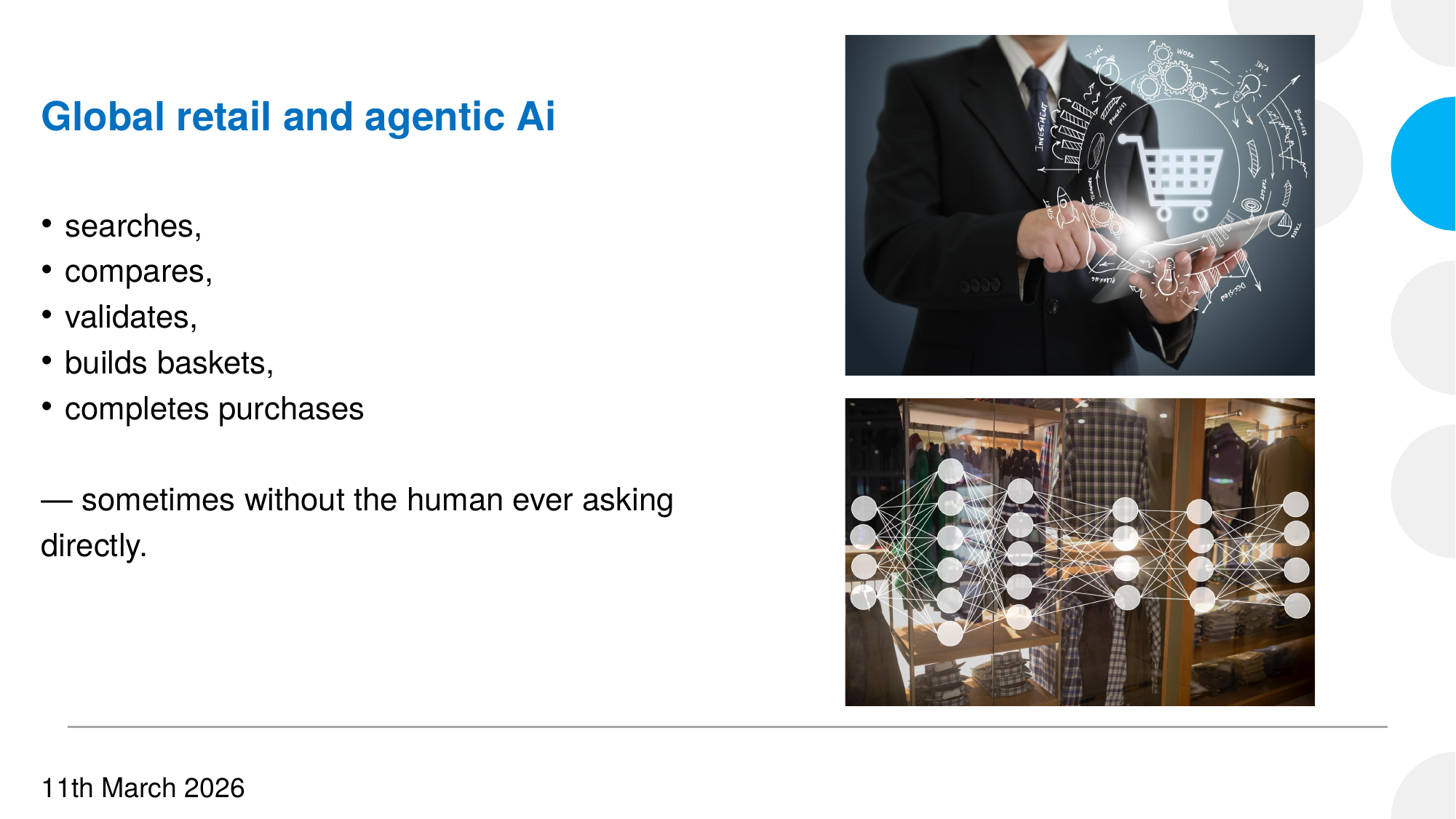

Global retail and agentic Ai

searches,
compares,
validates,
builds baskets,
completes purchases

— sometimes without the human ever asking directly.

11th March 2026